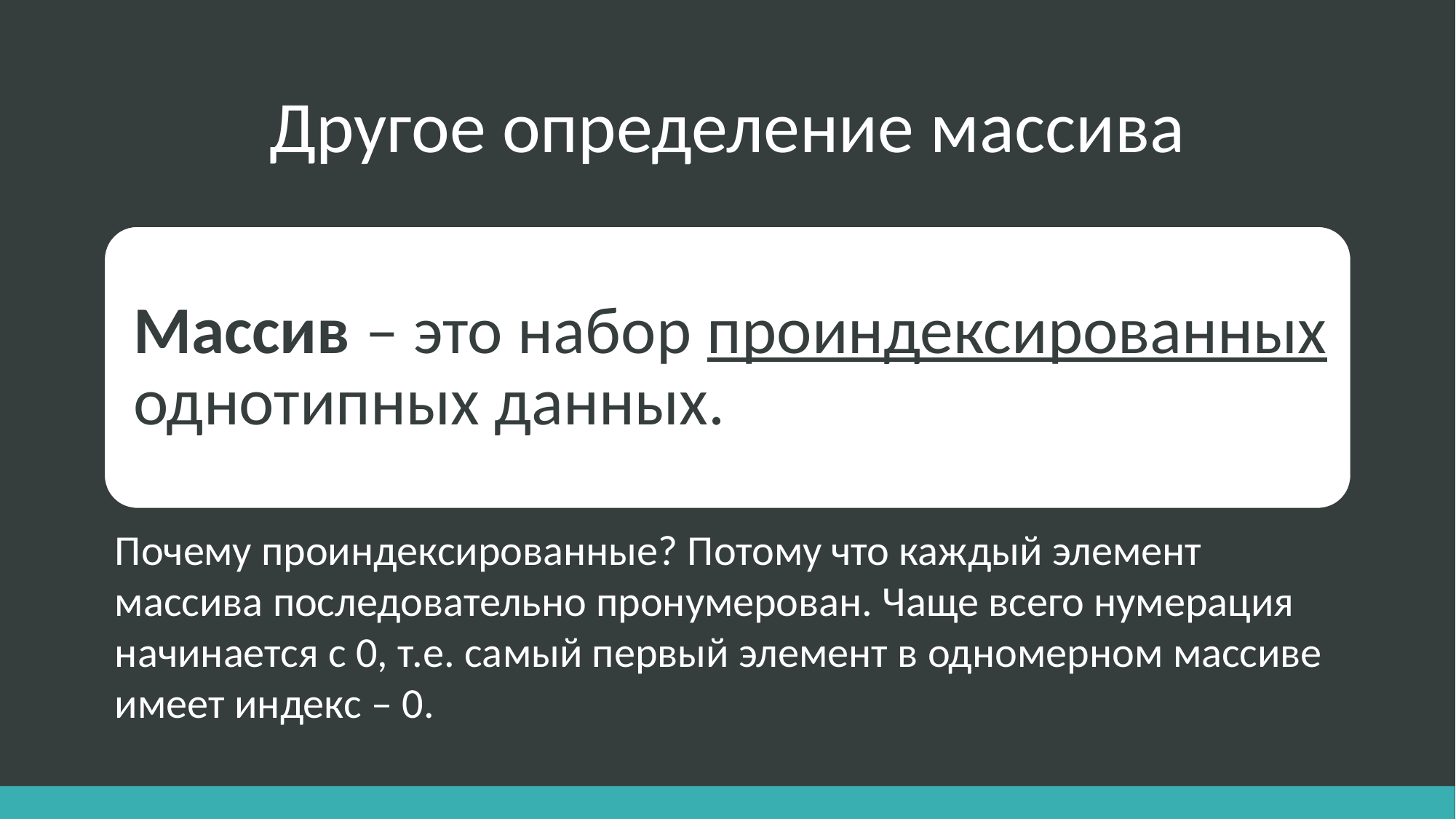

Другое определение массива
Массив – это набор проиндексированных однотипных данных.
Почему проиндексированные? Потому что каждый элемент массива последовательно пронумерован. Чаще всего нумерация начинается с 0, т.е. самый первый элемент в одномерном массиве имеет индекс – 0.